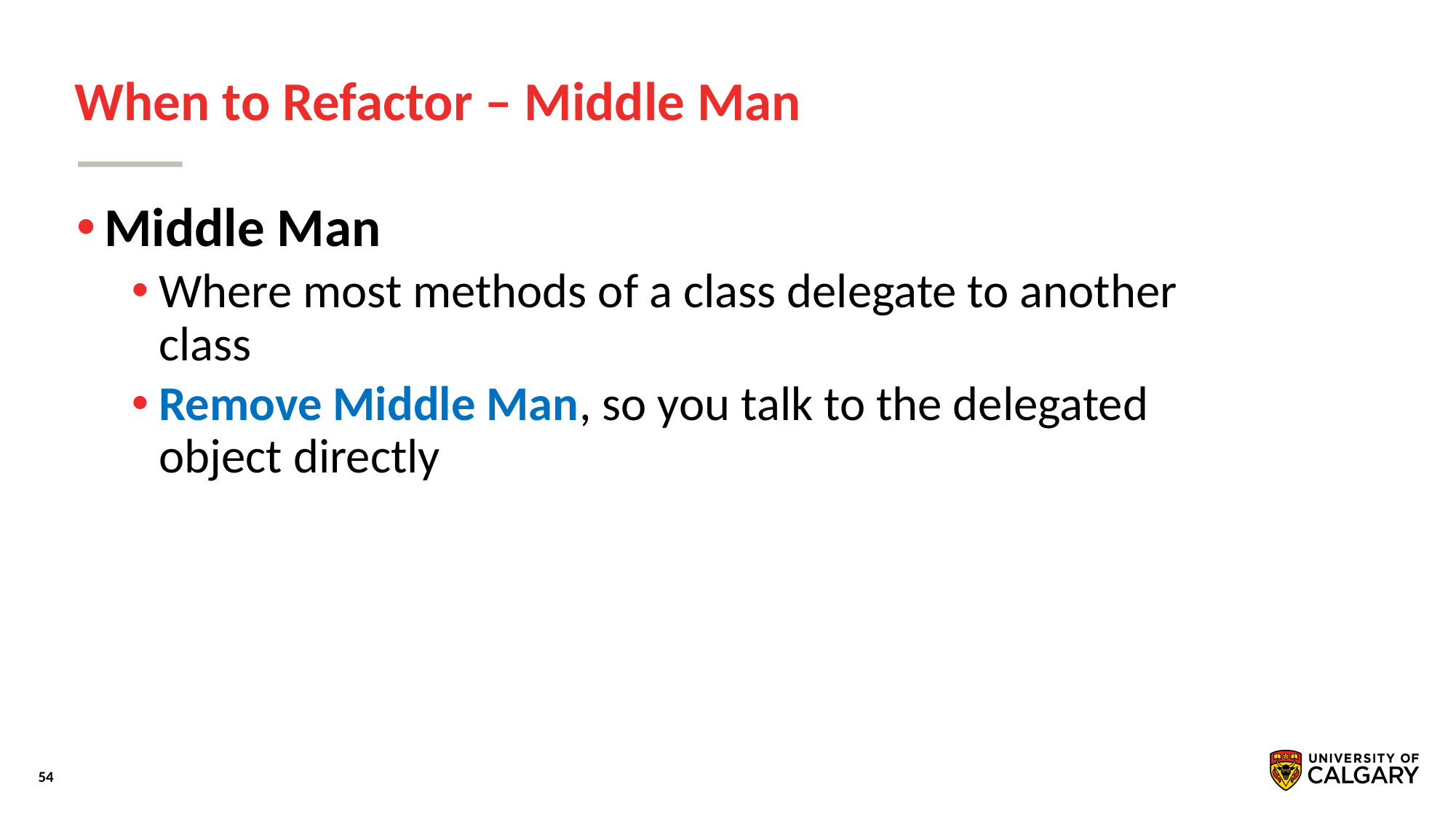

# When to Refactor – Middle Man
Middle Man
Where most methods of a class delegate to another class
Remove Middle Man, so you talk to the delegated object directly